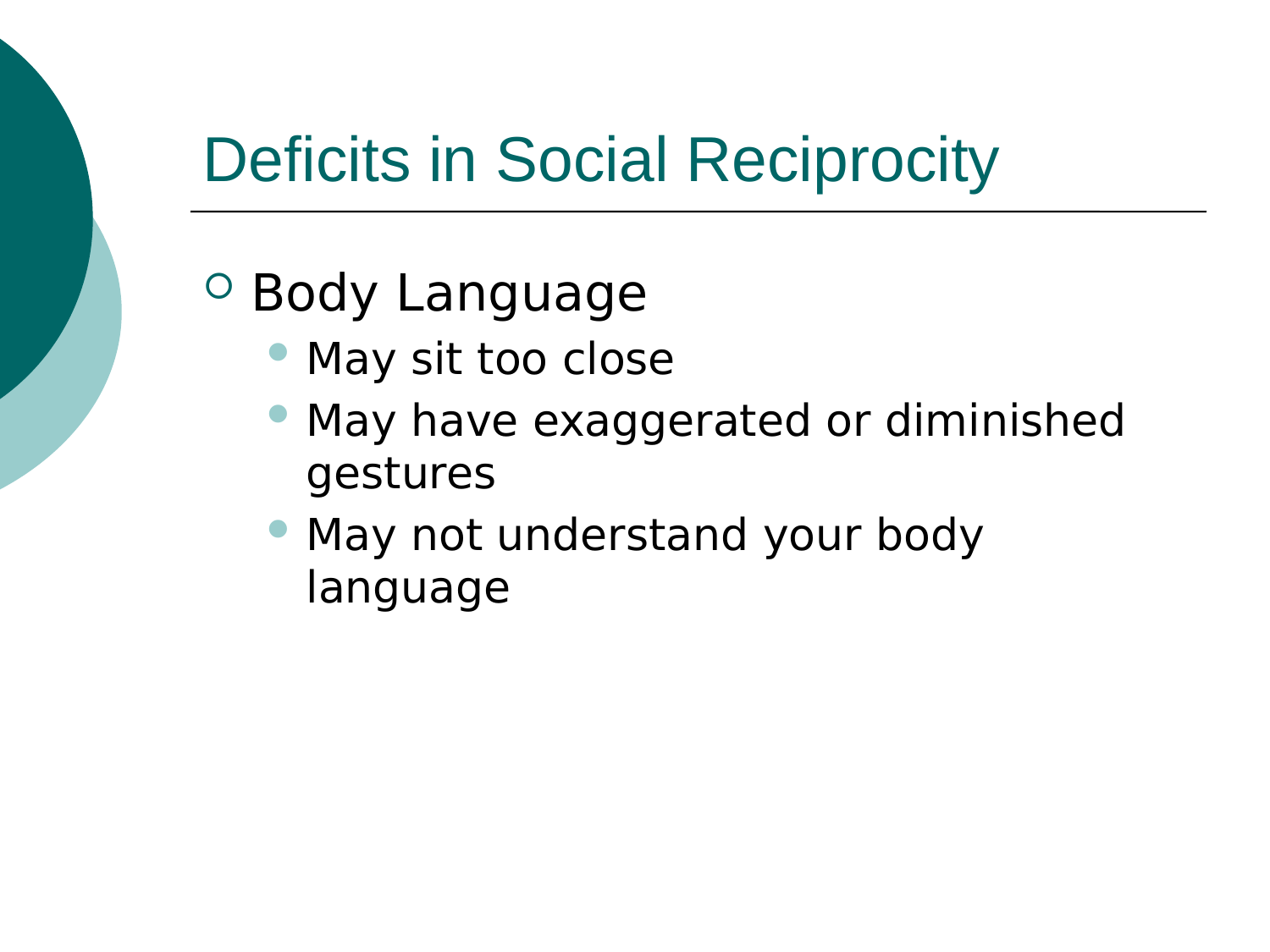

# Deficits in Social Reciprocity
Body Language
May sit too close
May have exaggerated or diminished gestures
May not understand your body language